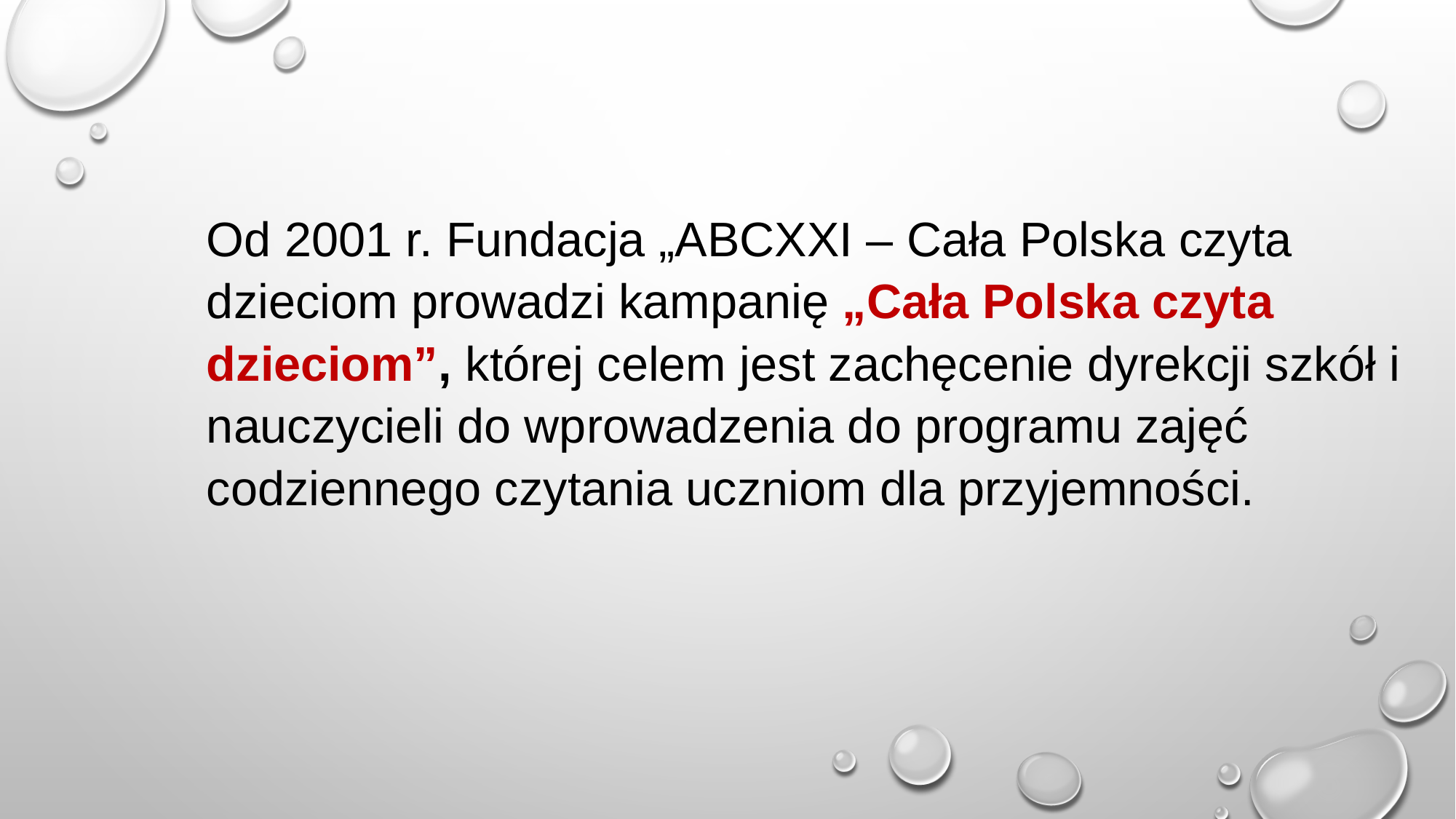

Od 2001 r. Fundacja „ABCXXI – Cała Polska czyta dzieciom prowadzi kampanię „Cała Polska czyta dzieciom”, której celem jest zachęcenie dyrekcji szkół i nauczycieli do wprowadzenia do programu zajęć codziennego czytania uczniom dla przyjemności.